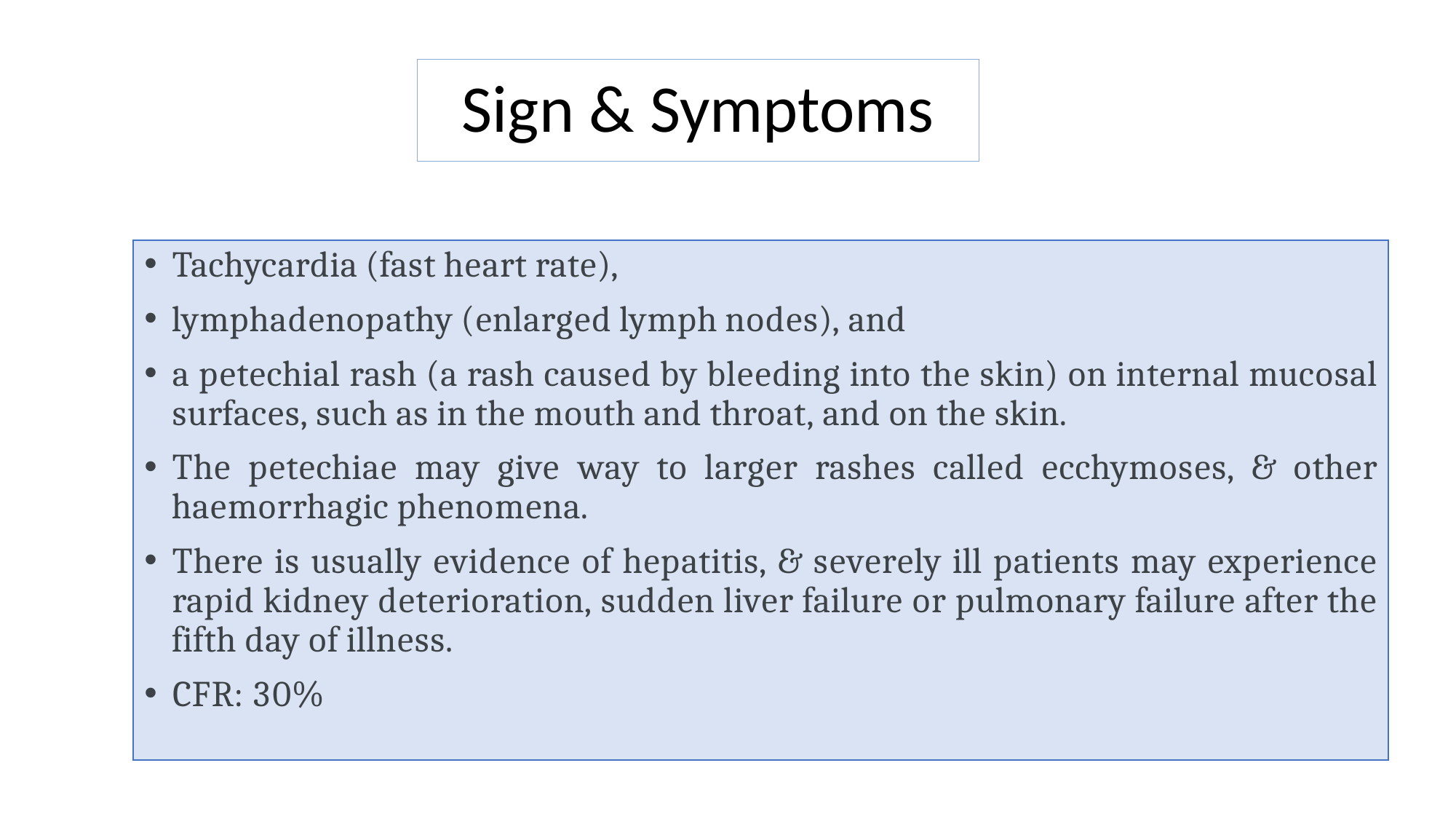

# Sign & Symptoms
Tachycardia (fast heart rate),
lymphadenopathy (enlarged lymph nodes), and
a petechial rash (a rash caused by bleeding into the skin) on internal mucosal surfaces, such as in the mouth and throat, and on the skin.
The petechiae may give way to larger rashes called ecchymoses, & other haemorrhagic phenomena.
There is usually evidence of hepatitis, & severely ill patients may experience rapid kidney deterioration, sudden liver failure or pulmonary failure after the fifth day of illness.
CFR: 30%